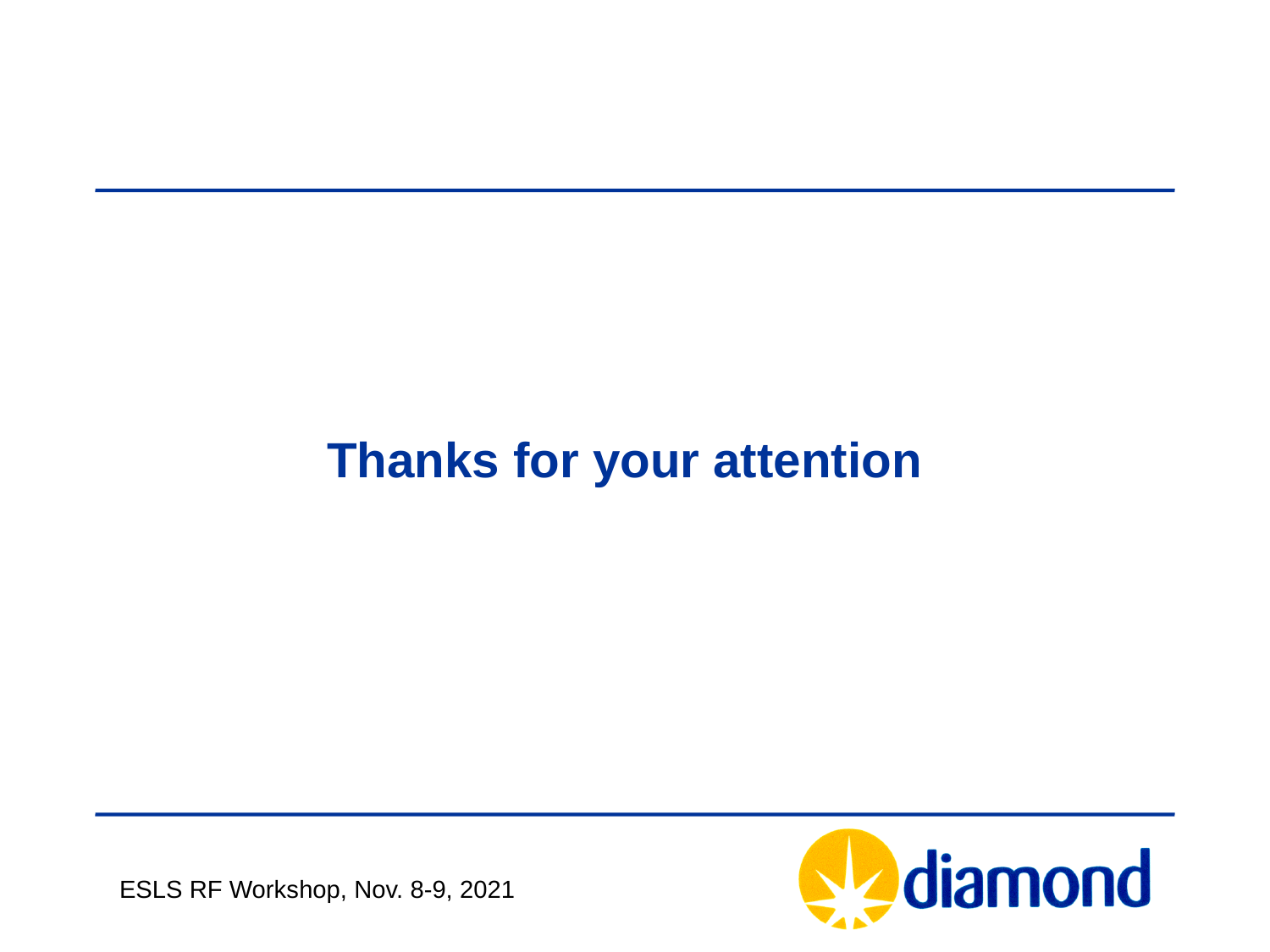

# Thanks for your attention
ESLS RF Workshop, Nov. 8-9, 2021